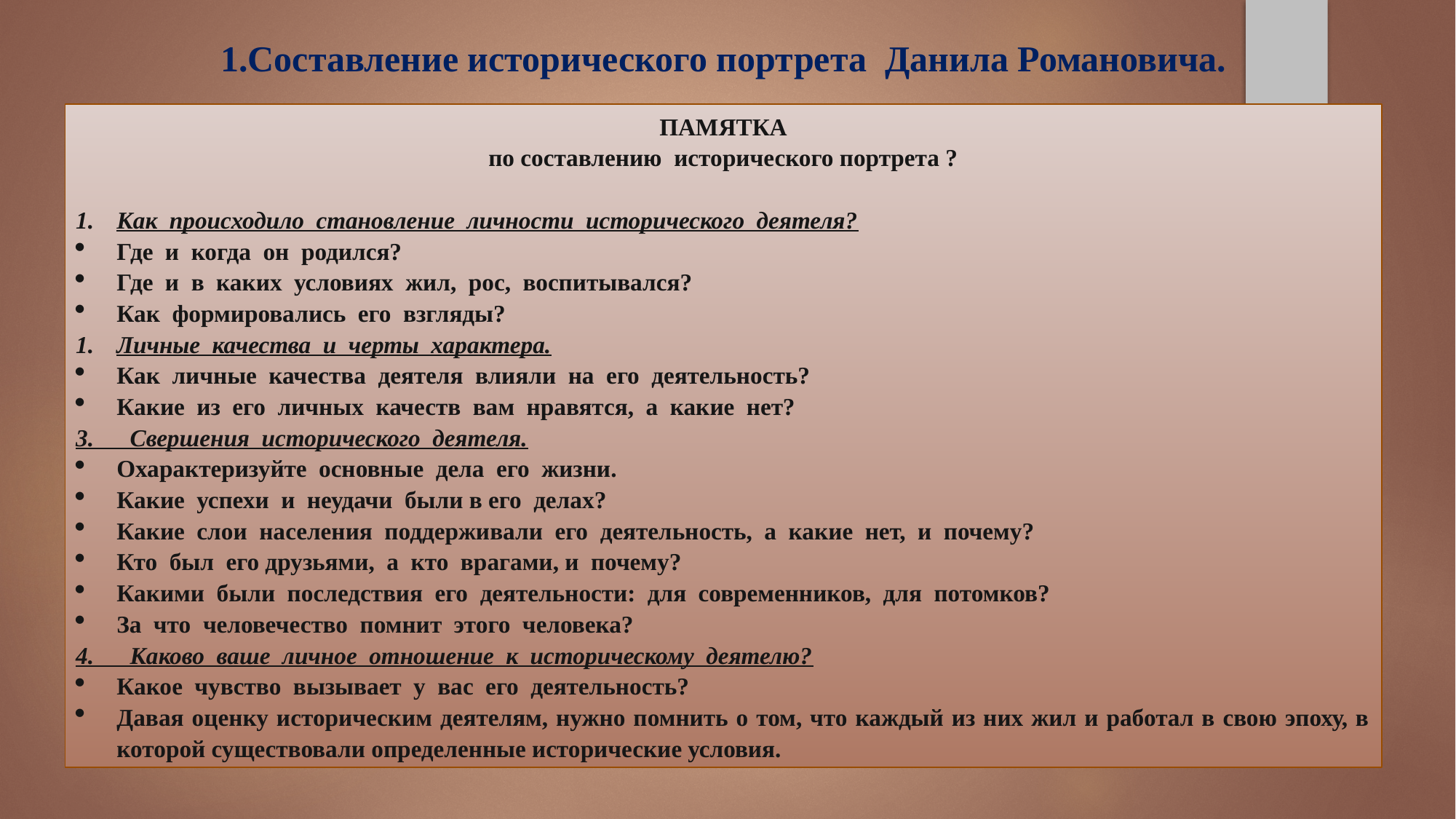

1.Составление исторического портрета  Данила Романовича.
ПАМЯТКА
по составлению  исторического портрета ?

Как  происходило  становление  личности  исторического  деятеля?
Где  и  когда  он  родился?
Где  и  в  каких  условиях  жил,  рос,  воспитывался?
Как  формировались  его  взгляды?
Личные  качества  и  черты  характера.
Как  личные  качества  деятеля  влияли  на  его  деятельность?
Какие  из  его  личных  качеств  вам  нравятся,  а  какие  нет?
3.      Свершения  исторического  деятеля.
Охарактеризуйте  основные  дела  его  жизни.
Какие  успехи  и  неудачи  были в его  делах?
Какие  слои  населения  поддерживали  его  деятельность,  а  какие  нет,  и  почему?
Кто  был  его друзьями,  а  кто  врагами, и  почему?
Какими  были  последствия  его  деятельности:  для  современников,  для  потомков?
За  что  человечество  помнит  этого  человека?
4.      Каково  ваше  личное  отношение  к  историческому  деятелю?
Какое  чувство  вызывает  у  вас  его  деятельность?
Давая оценку историческим деятелям, нужно помнить о том, что каждый из них жил и работал в свою эпоху, в которой существовали определенные исторические условия.